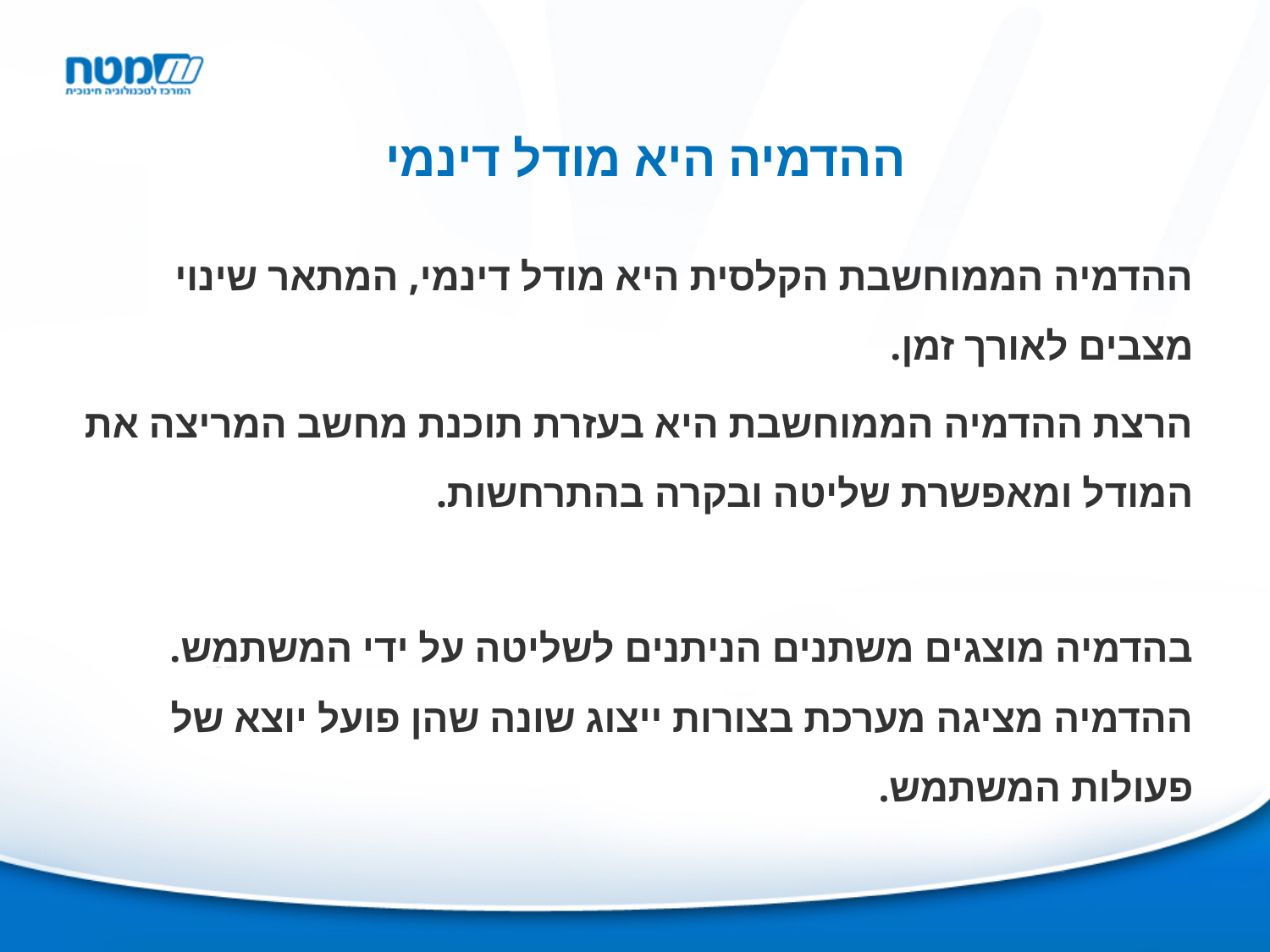

# ההדמיה היא מודל דינמי
ההדמיה הממוחשבת הקלסית היא מודל דינמי, המתאר שינוי מצבים לאורך זמן.
הרצת ההדמיה הממוחשבת היא בעזרת תוכנת מחשב המריצה את המודל ומאפשרת שליטה ובקרה בהתרחשות.

בהדמיה מוצגים משתנים הניתנים לשליטה על ידי המשתמש. ההדמיה מציגה מערכת בצורות ייצוג שונה שהן פועל יוצא של פעולות המשתמש.